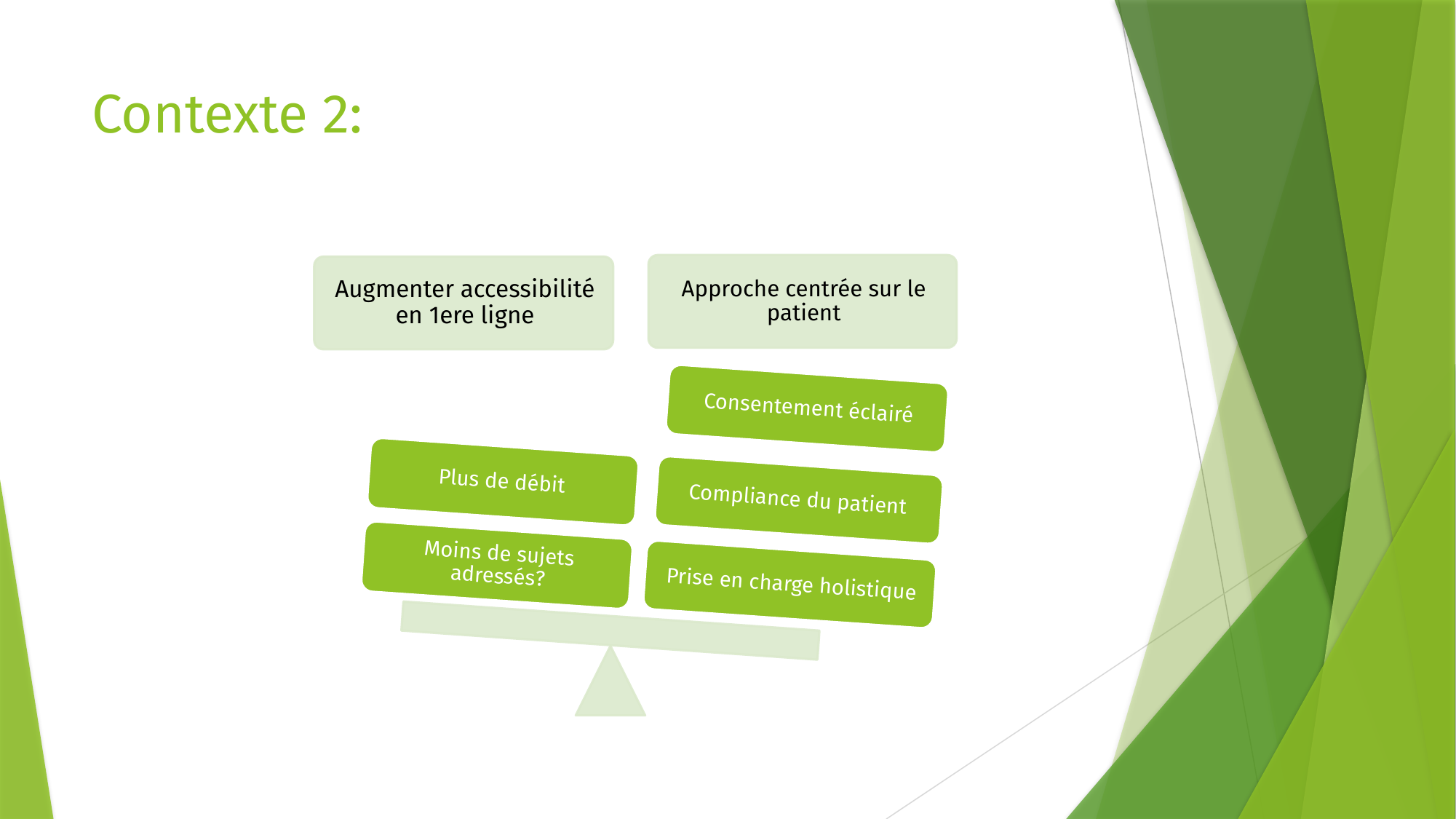

# Contexte 2:
Augmenter accessibilité en 1ere ligne
Approche centrée sur le patient
Prise en charge holistique
Compliance du patient
Consentement éclairé
Moins de sujets adressés?
Plus de débit